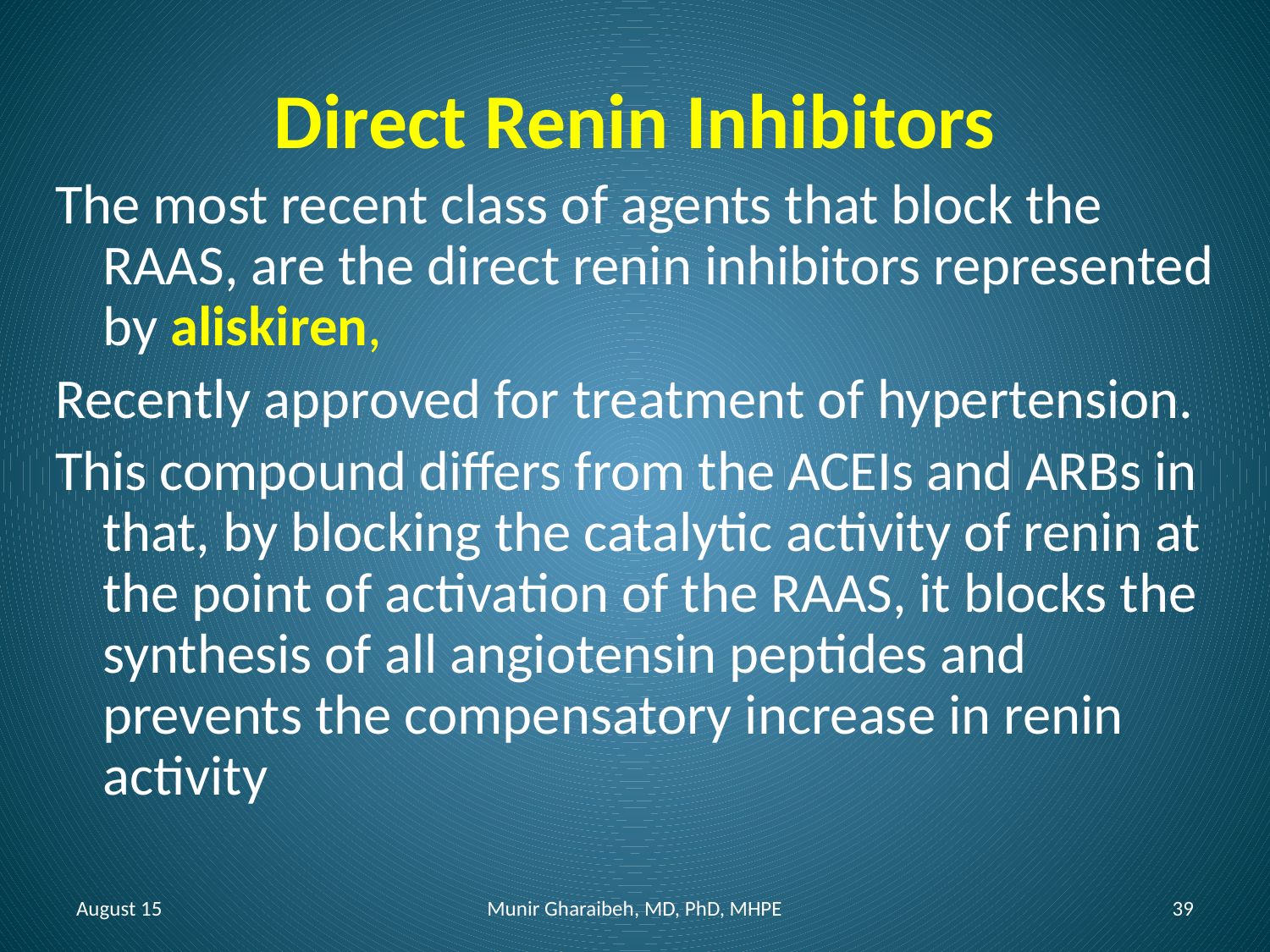

# Direct Renin Inhibitors
The most recent class of agents that block the RAAS, are the direct renin inhibitors represented by aliskiren,
Recently approved for treatment of hypertension.
This compound differs from the ACEIs and ARBs in that, by blocking the catalytic activity of renin at the point of activation of the RAAS, it blocks the synthesis of all angiotensin peptides and prevents the compensatory increase in renin activity
August 15
Munir Gharaibeh, MD, PhD, MHPE
39